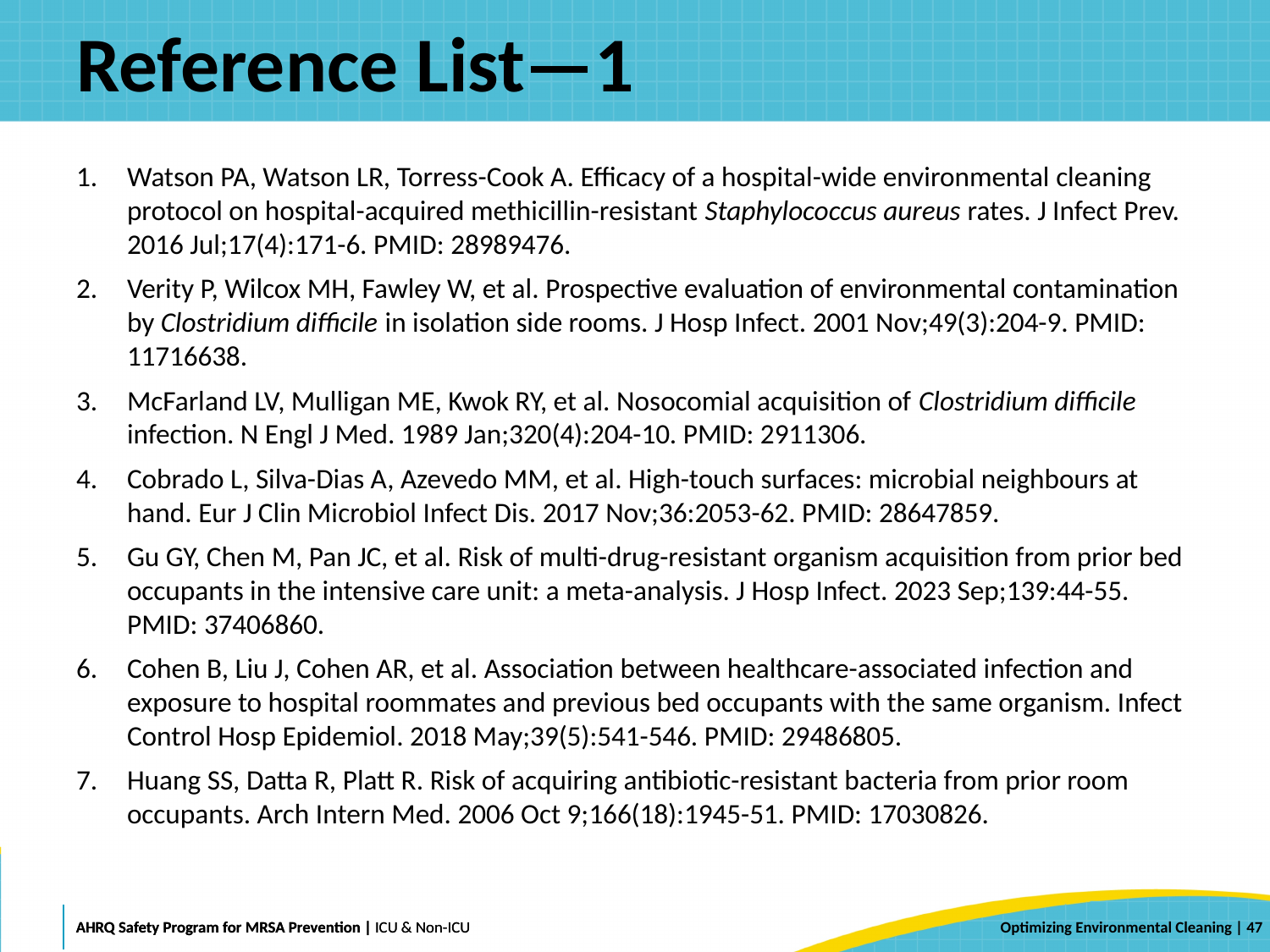

# Reference List—1
Watson PA, Watson LR, Torress-Cook A. Efficacy of a hospital-wide environmental cleaning protocol on hospital-acquired methicillin-resistant Staphylococcus aureus rates. J Infect Prev. 2016 Jul;17(4):171-6. PMID: 28989476.
Verity P, Wilcox MH, Fawley W, et al. Prospective evaluation of environmental contamination by Clostridium difficile in isolation side rooms. J Hosp Infect. 2001 Nov;49(3):204-9. PMID: 11716638.
McFarland LV, Mulligan ME, Kwok RY, et al. Nosocomial acquisition of Clostridium difficile infection. N Engl J Med. 1989 Jan;320(4):204-10. PMID: 2911306.
Cobrado L, Silva-Dias A, Azevedo MM, et al. High-touch surfaces: microbial neighbours at hand. Eur J Clin Microbiol Infect Dis. 2017 Nov;36:2053-62. PMID: 28647859.
Gu GY, Chen M, Pan JC, et al. Risk of multi-drug-resistant organism acquisition from prior bed occupants in the intensive care unit: a meta-analysis. J Hosp Infect. 2023 Sep;139:44-55. PMID: 37406860.
Cohen B, Liu J, Cohen AR, et al. Association between healthcare-associated infection and exposure to hospital roommates and previous bed occupants with the same organism. Infect Control Hosp Epidemiol. 2018 May;39(5):541-546. PMID: 29486805.
Huang SS, Datta R, Platt R. Risk of acquiring antibiotic-resistant bacteria from prior room occupants. Arch Intern Med. 2006 Oct 9;166(18):1945-51. PMID: 17030826.
 | 47